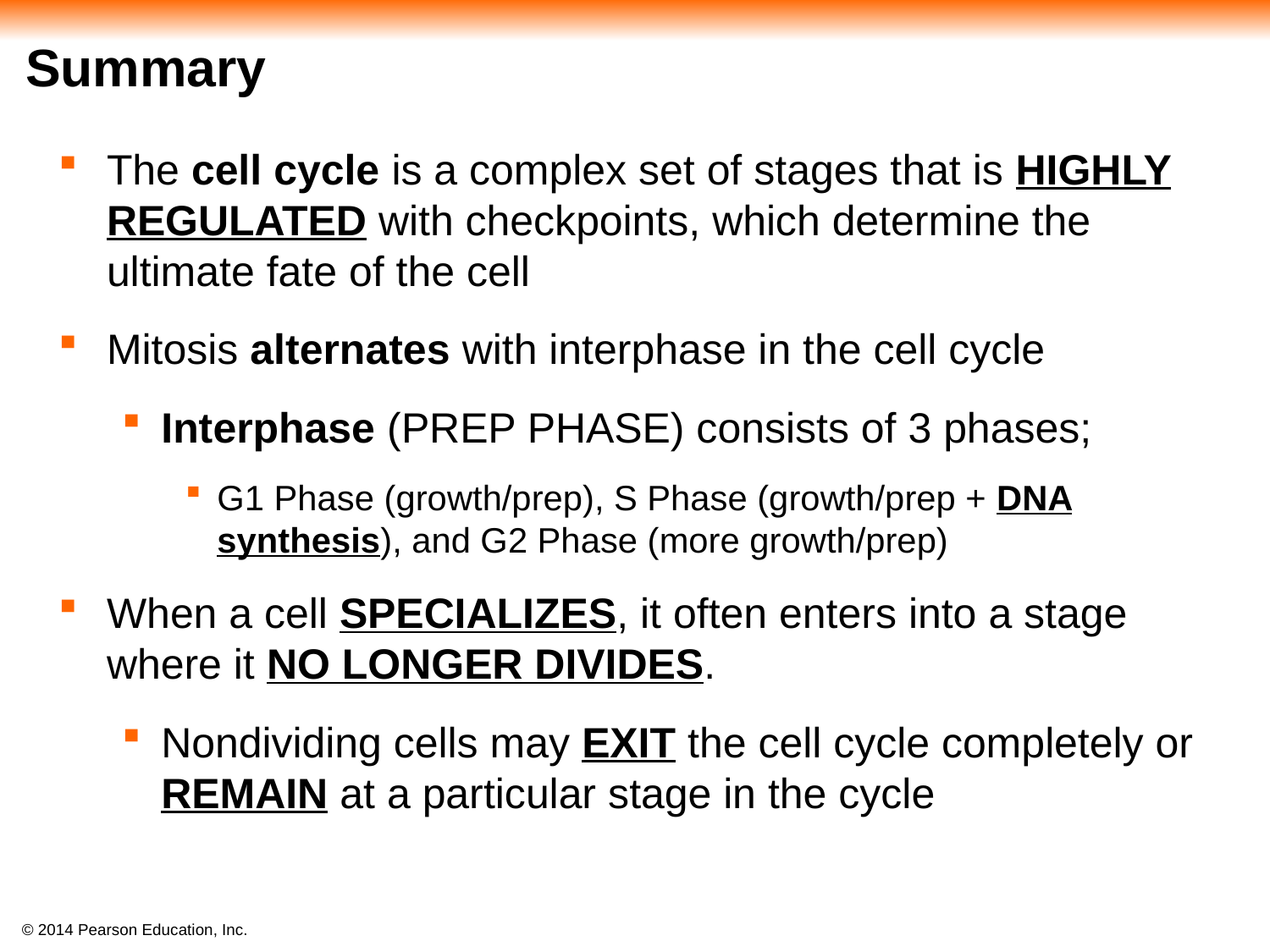

# Summary
The cell cycle is a complex set of stages that is HIGHLY REGULATED with checkpoints, which determine the ultimate fate of the cell
Mitosis alternates with interphase in the cell cycle
Interphase (PREP PHASE) consists of 3 phases;
G1 Phase (growth/prep), S Phase (growth/prep + DNA synthesis), and G2 Phase (more growth/prep)
When a cell SPECIALIZES, it often enters into a stage where it NO LONGER DIVIDES.
Nondividing cells may EXIT the cell cycle completely or REMAIN at a particular stage in the cycle